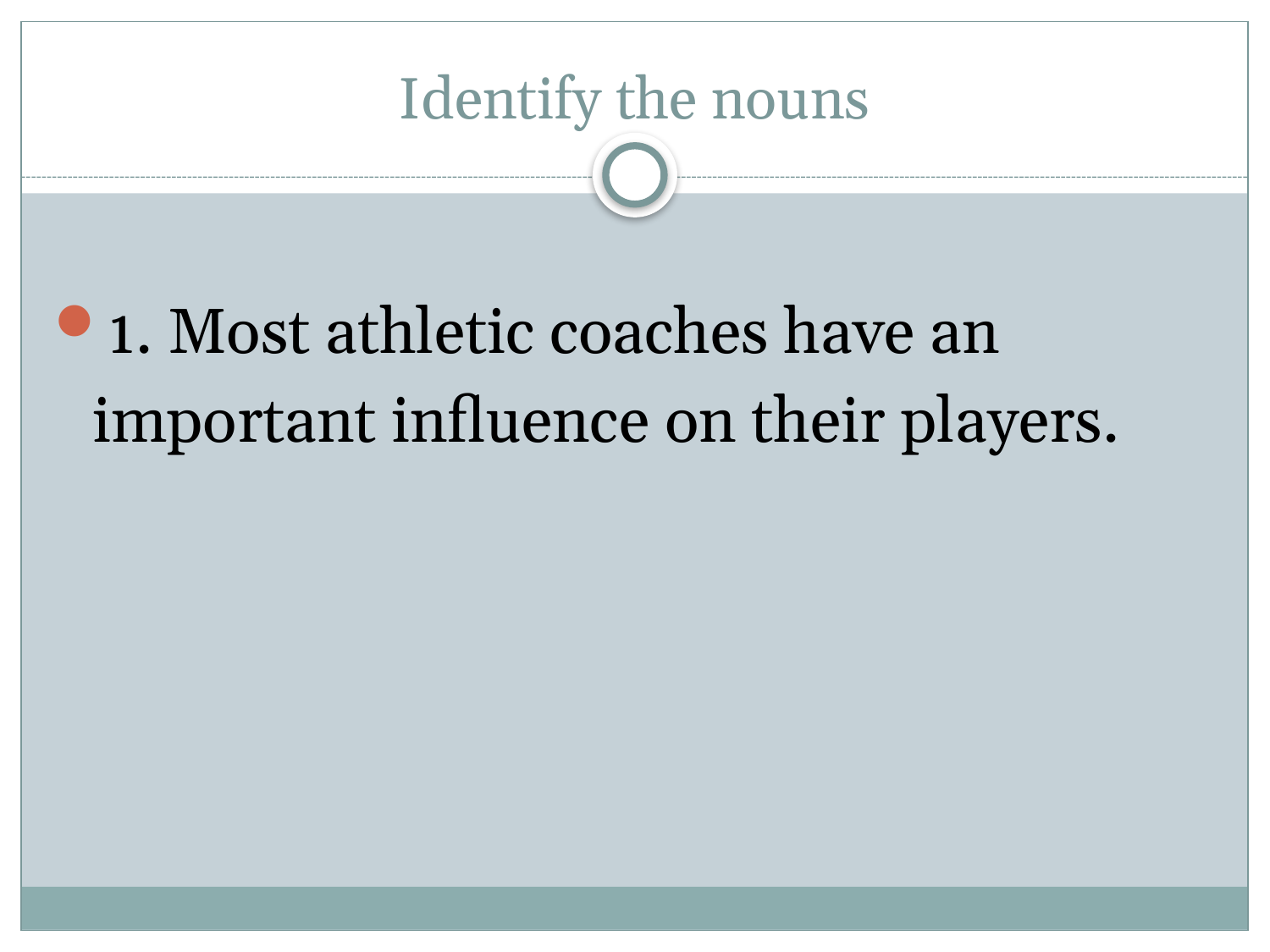

# Identify the nouns

1. Most athletic coaches have an
	important influence on their players.